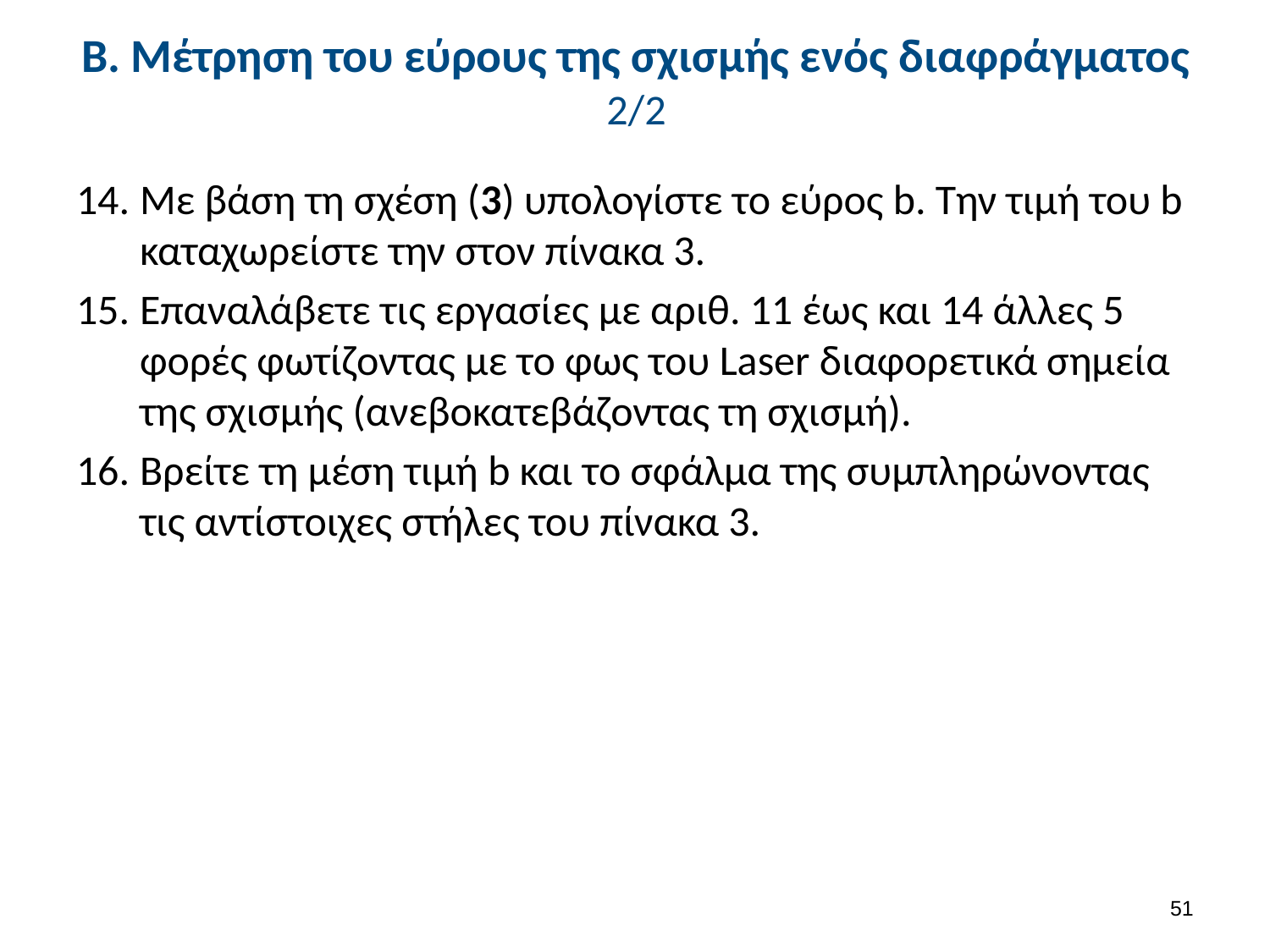

# Β. Μέτρηση του εύρους της σχισμής ενός διαφράγματος 2/2
Με βάση τη σχέση (3) υπολογίστε το εύρος b. Την τιμή του b καταχωρείστε την στον πίνακα 3.
Επαναλάβετε τις εργασίες με αριθ. 11 έως και 14 άλλες 5 φορές φωτίζοντας με το φως του Laser διαφορετικά σημεία της σχισμής (ανεβοκατεβάζοντας τη σχισμή).
Βρείτε τη μέση τιμή b και το σφάλμα της συμπληρώνοντας τις αντίστοιχες στήλες του πίνακα 3.
51